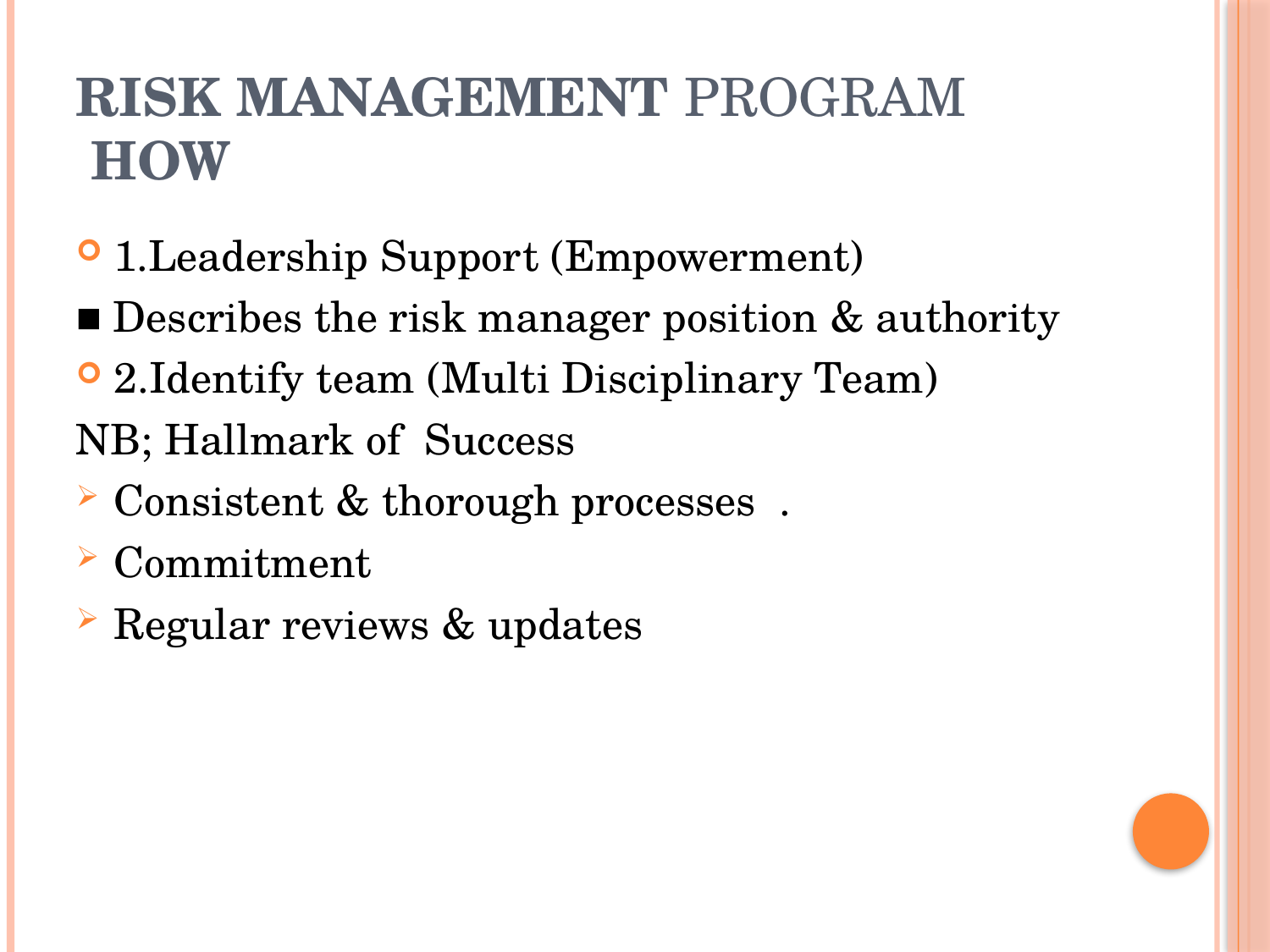

# Risk Management program HOW
1.Leadership Support (Empowerment)
■ Describes the risk manager position & authority
2.Identify team (Multi Disciplinary Team)
NB; Hallmark of  Success
Consistent & thorough processes  .
Commitment
Regular reviews & updates